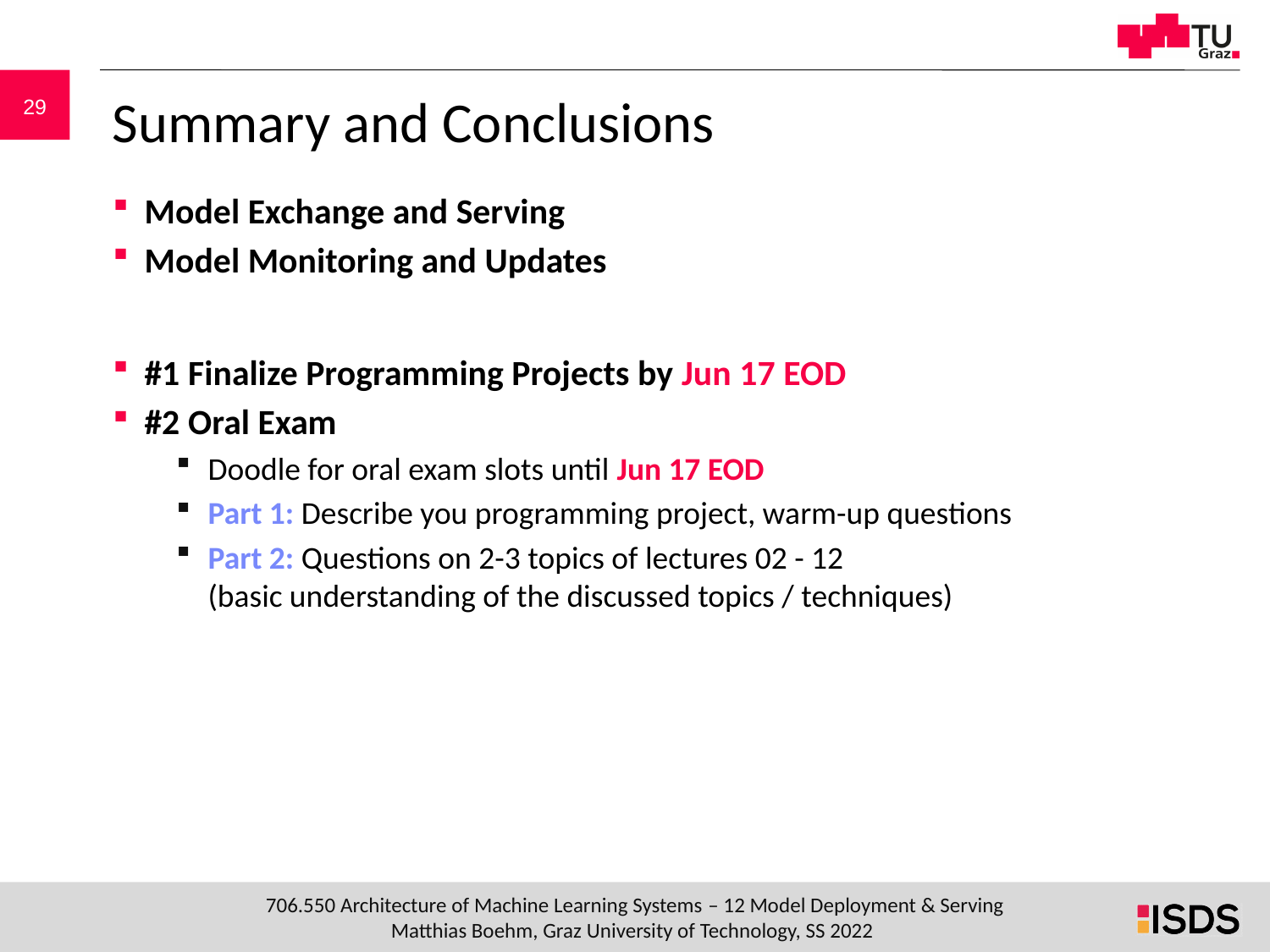

# Summary and Conclusions
Model Exchange and Serving
Model Monitoring and Updates

#1 Finalize Programming Projects by Jun 17 EOD
#2 Oral Exam
Doodle for oral exam slots until Jun 17 EOD
Part 1: Describe you programming project, warm-up questions
Part 2: Questions on 2-3 topics of lectures 02 - 12
(basic understanding of the discussed topics / techniques)